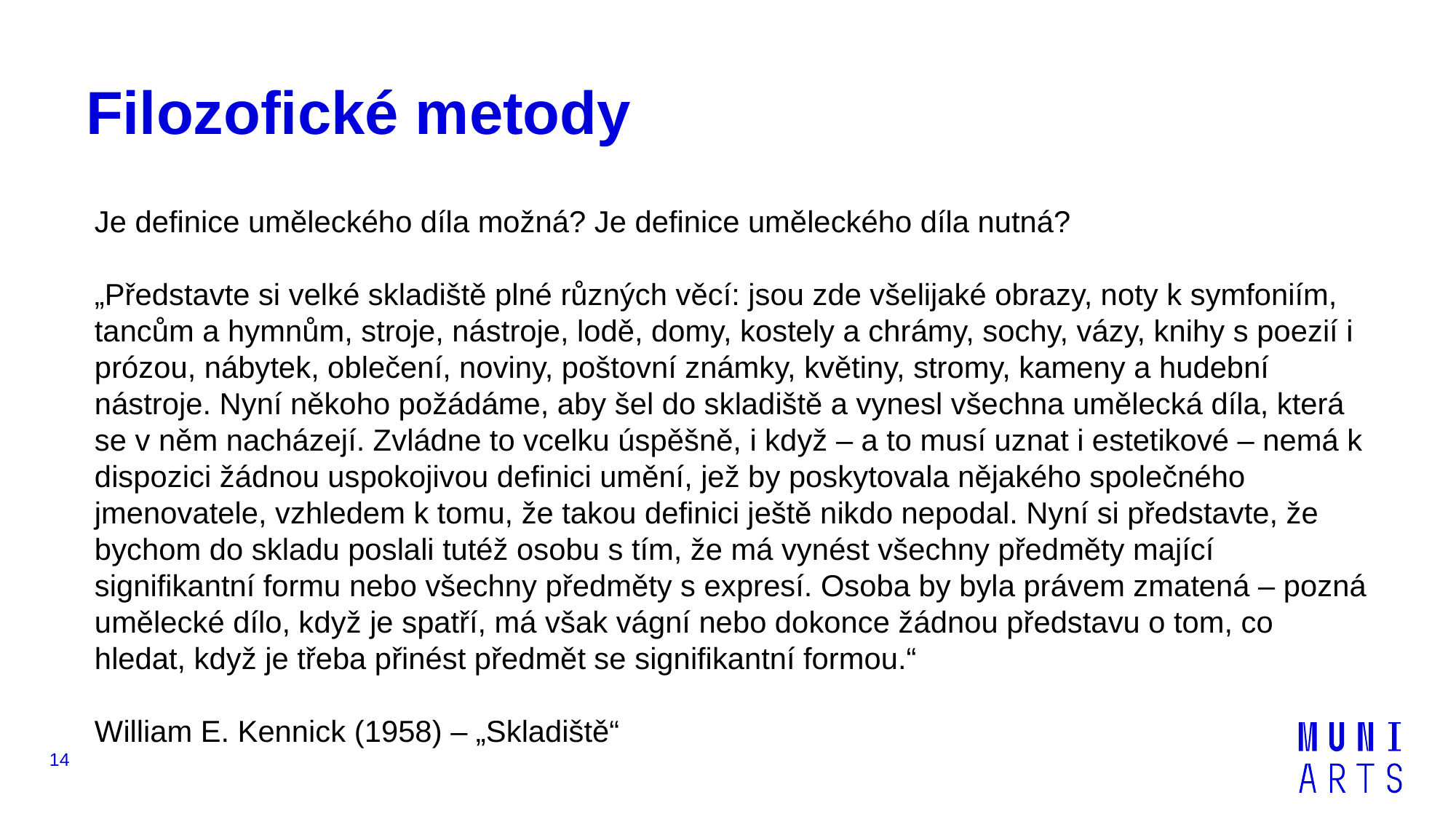

# Filozofické metody
Je definice uměleckého díla možná? Je definice uměleckého díla nutná?

„Představte si velké skladiště plné různých věcí: jsou zde všelijaké obrazy, noty k symfoniím, tancům a hymnům, stroje, nástroje, lodě, domy, kostely a chrámy, sochy, vázy, knihy s poezií i prózou, nábytek, oblečení, noviny, poštovní známky, květiny, stromy, kameny a hudební nástroje. Nyní někoho požádáme, aby šel do skladiště a vynesl všechna umělecká díla, která se v něm nacházejí. Zvládne to vcelku úspěšně, i když – a to musí uznat i estetikové – nemá k dispozici žádnou uspokojivou definici umění, jež by poskytovala nějakého společného jmenovatele, vzhledem k tomu, že takou definici ještě nikdo nepodal. Nyní si představte, že bychom do skladu poslali tutéž osobu s tím, že má vynést všechny předměty mající signifikantní formu nebo všechny předměty s expresí. Osoba by byla právem zmatená – pozná umělecké dílo, když je spatří, má však vágní nebo dokonce žádnou představu o tom, co hledat, když je třeba přinést předmět se signifikantní formou.“

William E. Kennick (1958) – „Skladiště“

14